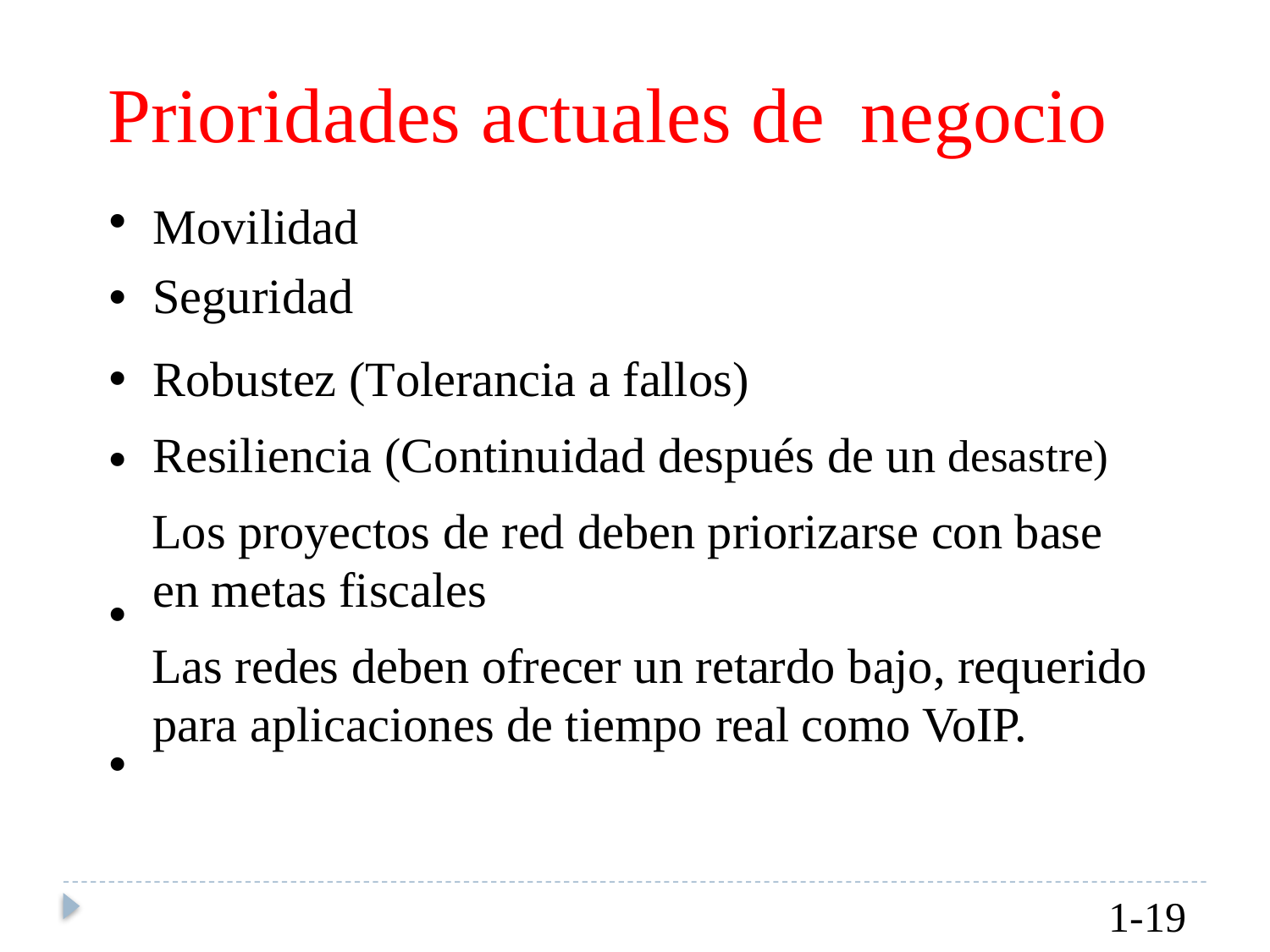

Prioridades actuales de
negocio
•
•
•
•
Movilidad
Seguridad
Robustez (Tolerancia a fallos)
Resiliencia (Continuidad después de un desastre)
Los proyectos de red deben priorizarse con base en metas fiscales
Las redes deben ofrecer un retardo bajo, requerido para aplicaciones de tiempo real como VoIP.
•
•
1-19